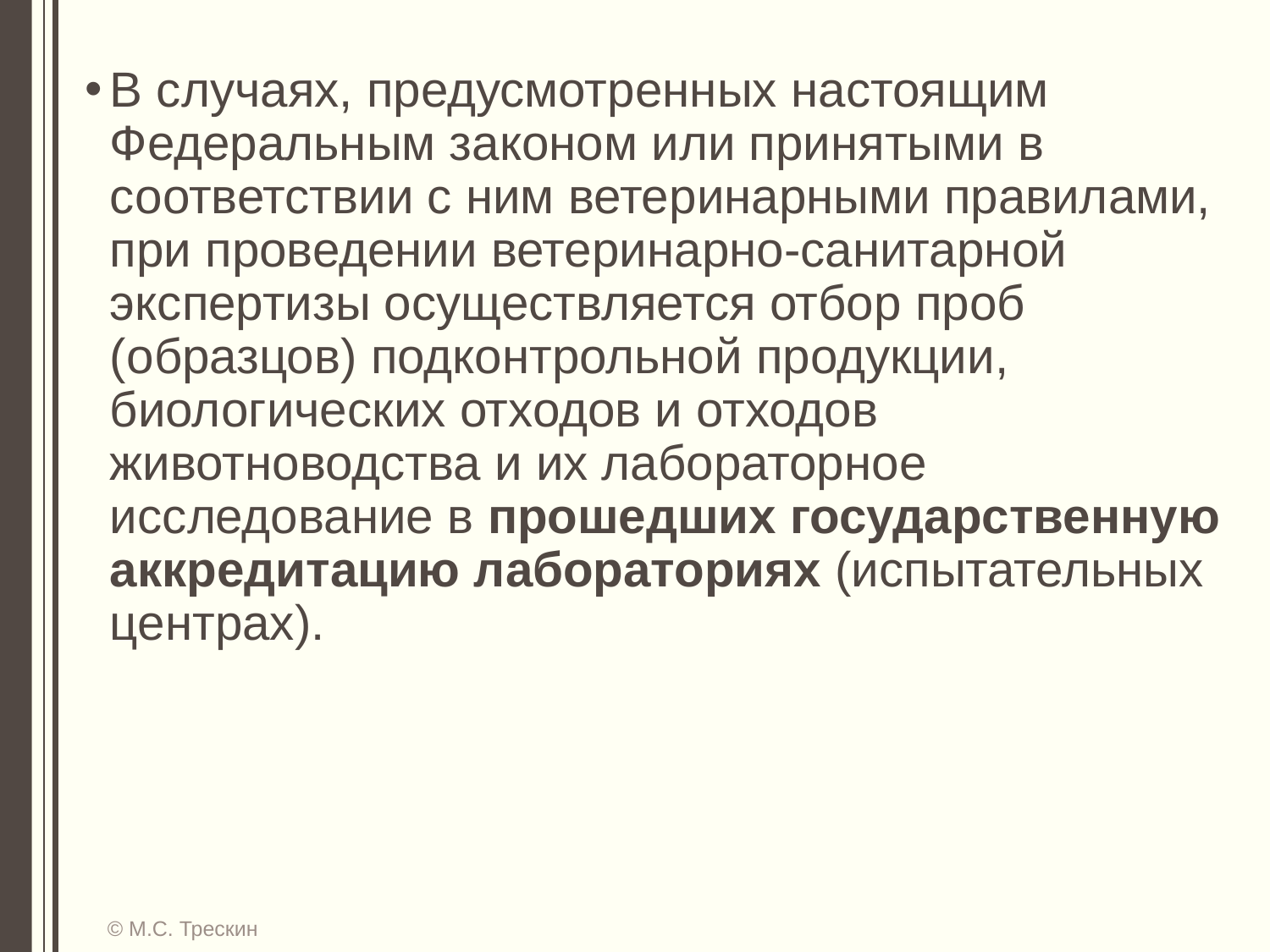

В случаях, предусмотренных настоящим Федеральным законом или принятыми в соответствии с ним ветеринарными правилами, при проведении ветеринарно-санитарной экспертизы осуществляется отбор проб (образцов) подконтрольной продукции, биологических отходов и отходов животноводства и их лабораторное исследование в прошедших государственную аккредитацию лабораториях (испытательных центрах).

© М.С. Трескин